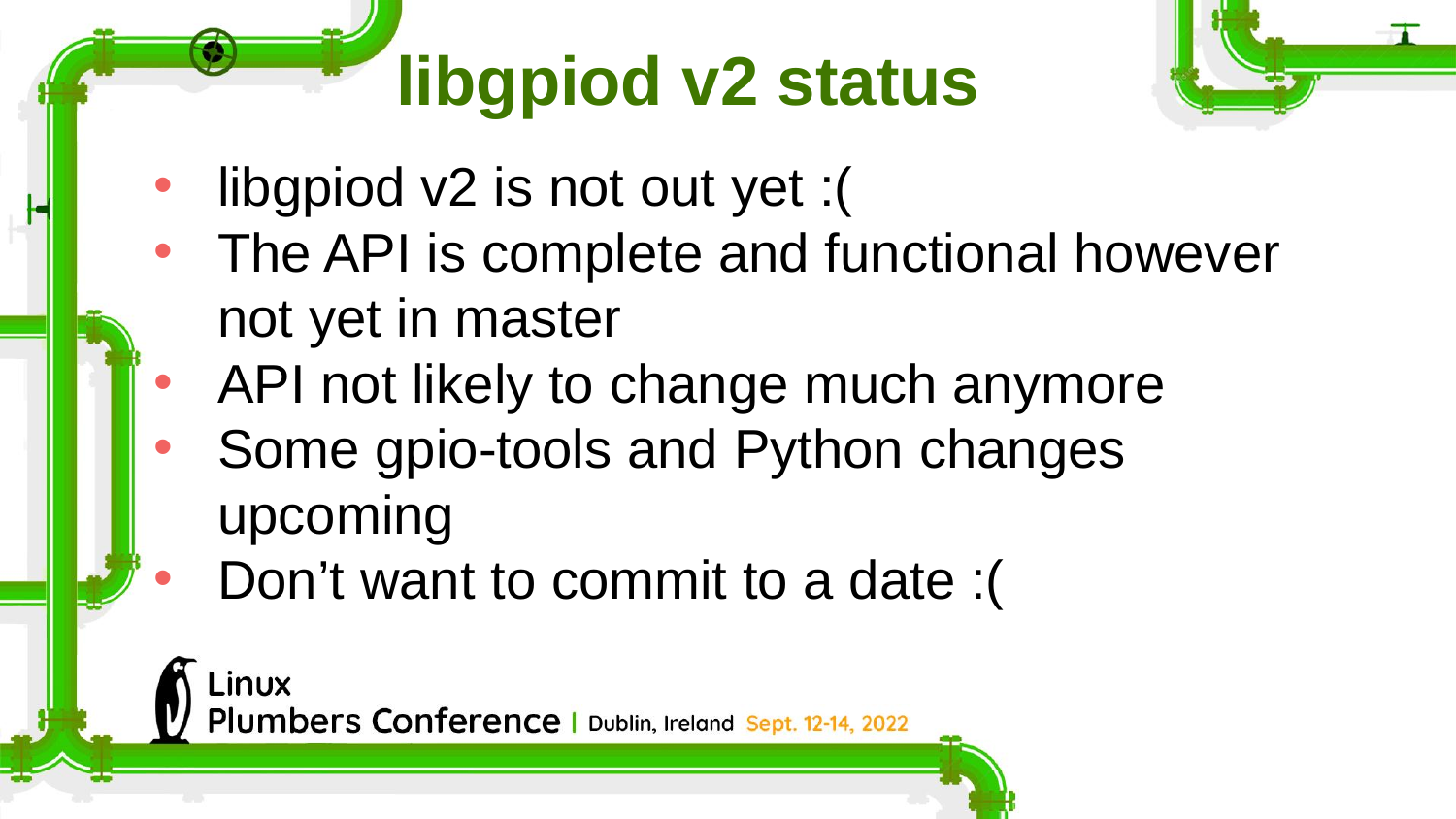

libgpiod v2 status
libgpiod v2 is not out yet :(
The API is complete and functional however not yet in master
API not likely to change much anymore
Some gpio-tools and Python changes upcoming
Don’t want to commit to a date :(